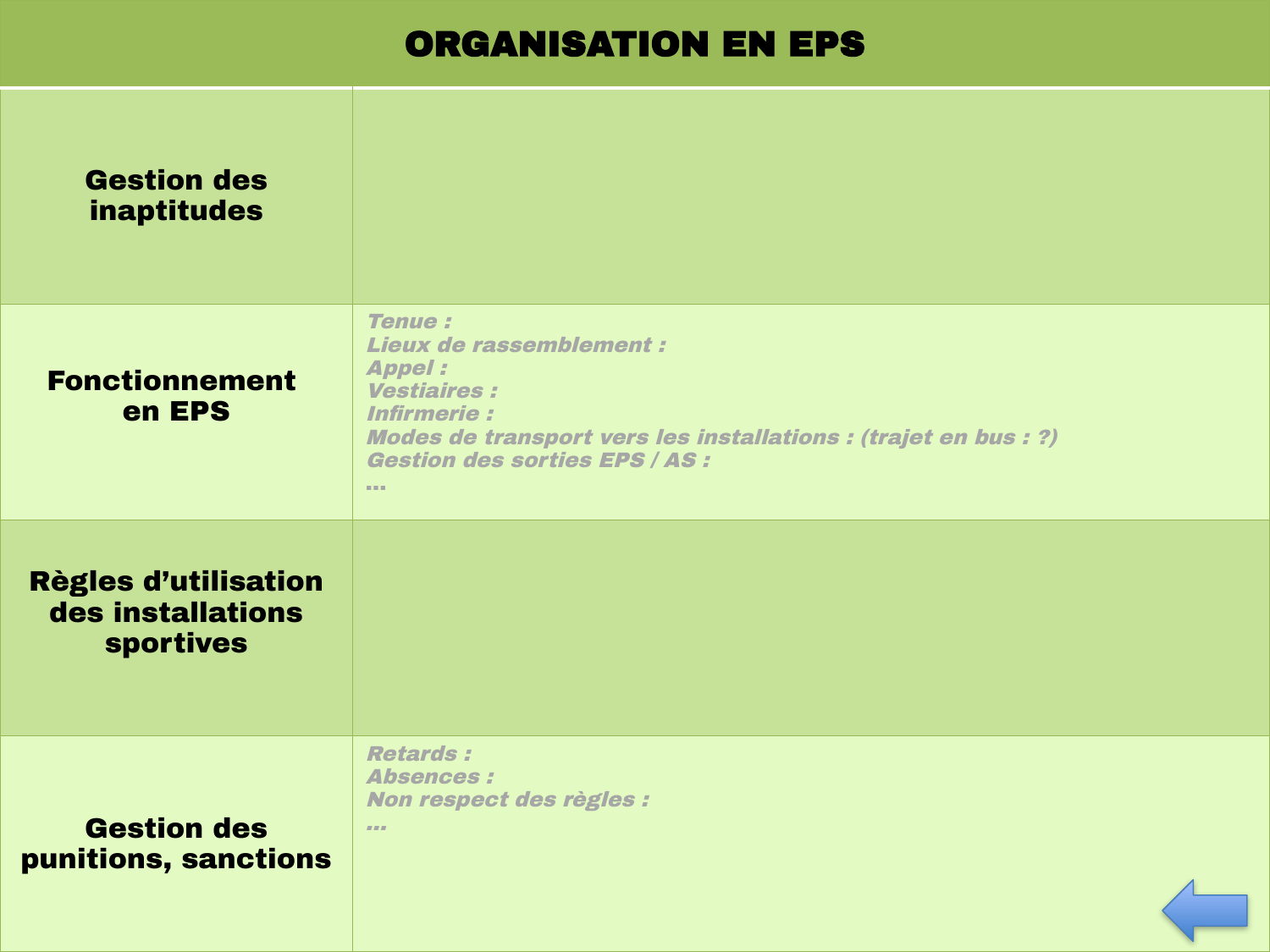

| ORGANISATION EN EPS |  |
| --- | --- |
| Gestion des inaptitudes |  |
| Fonctionnement en EPS | Tenue : Lieux de rassemblement : Appel : Vestiaires : Infirmerie : Modes de transport vers les installations : (trajet en bus : ?) Gestion des sorties EPS / AS : … |
| Règles d’utilisation des installations sportives |  |
| Gestion des punitions, sanctions | Retards : Absences : Non respect des règles : … |